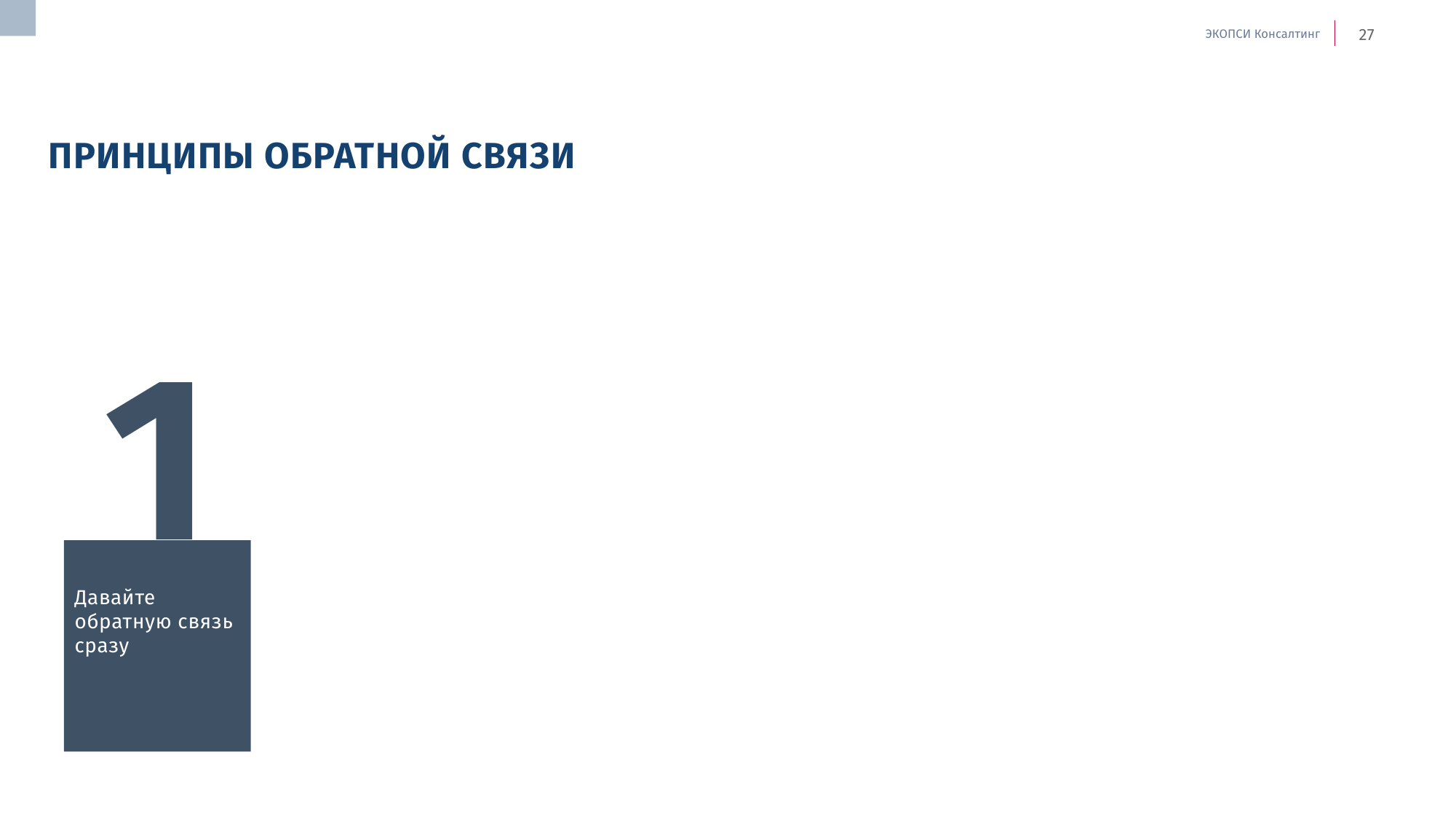

# Принципы обратной связи
1
Давайте обратную связь сразу